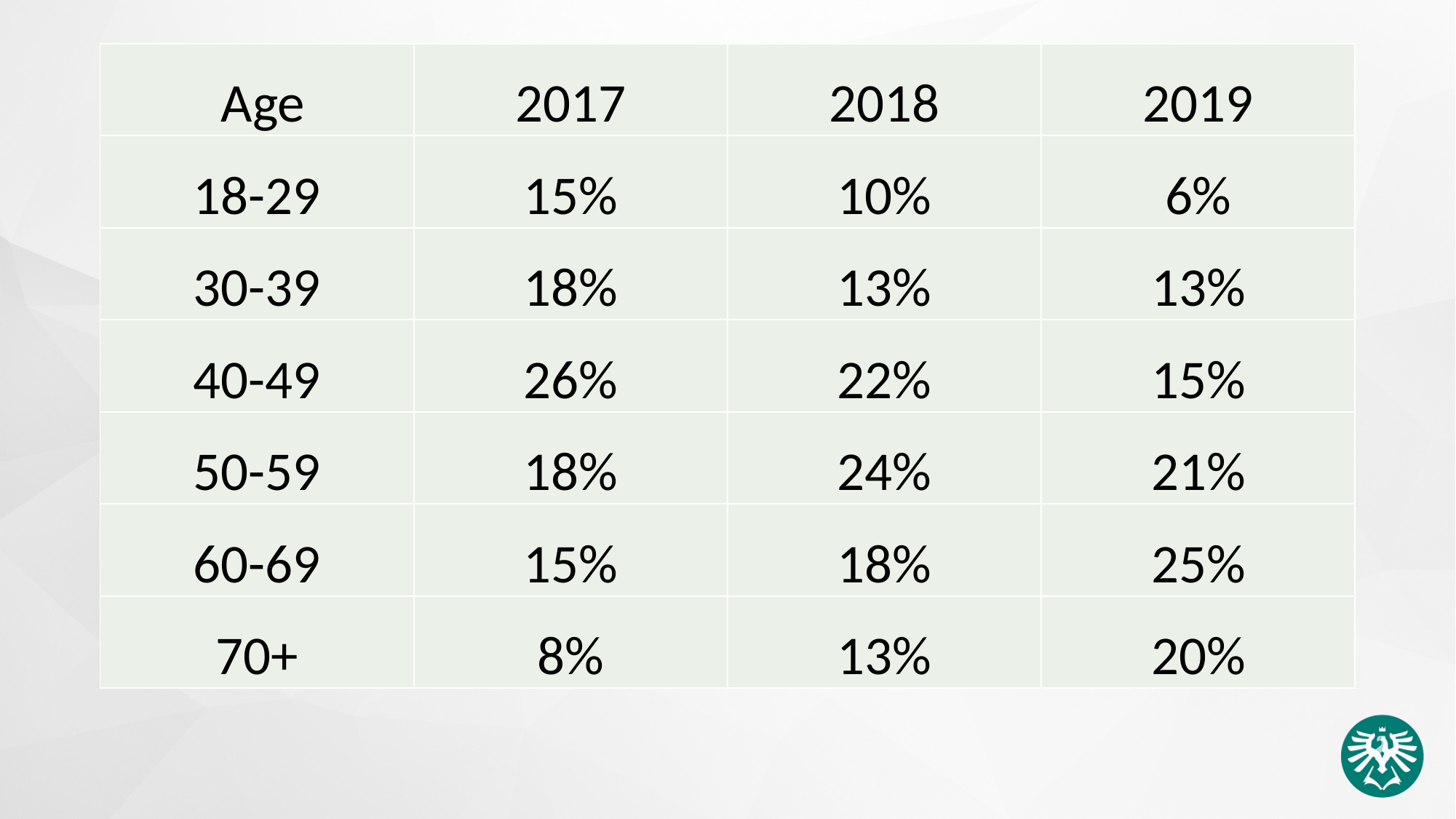

#
| Age | 2017 | 2018 | 2019 |
| --- | --- | --- | --- |
| 18-29 | 15% | 10% | 6% |
| 30-39 | 18% | 13% | 13% |
| 40-49 | 26% | 22% | 15% |
| 50-59 | 18% | 24% | 21% |
| 60-69 | 15% | 18% | 25% |
| 70+ | 8% | 13% | 20% |